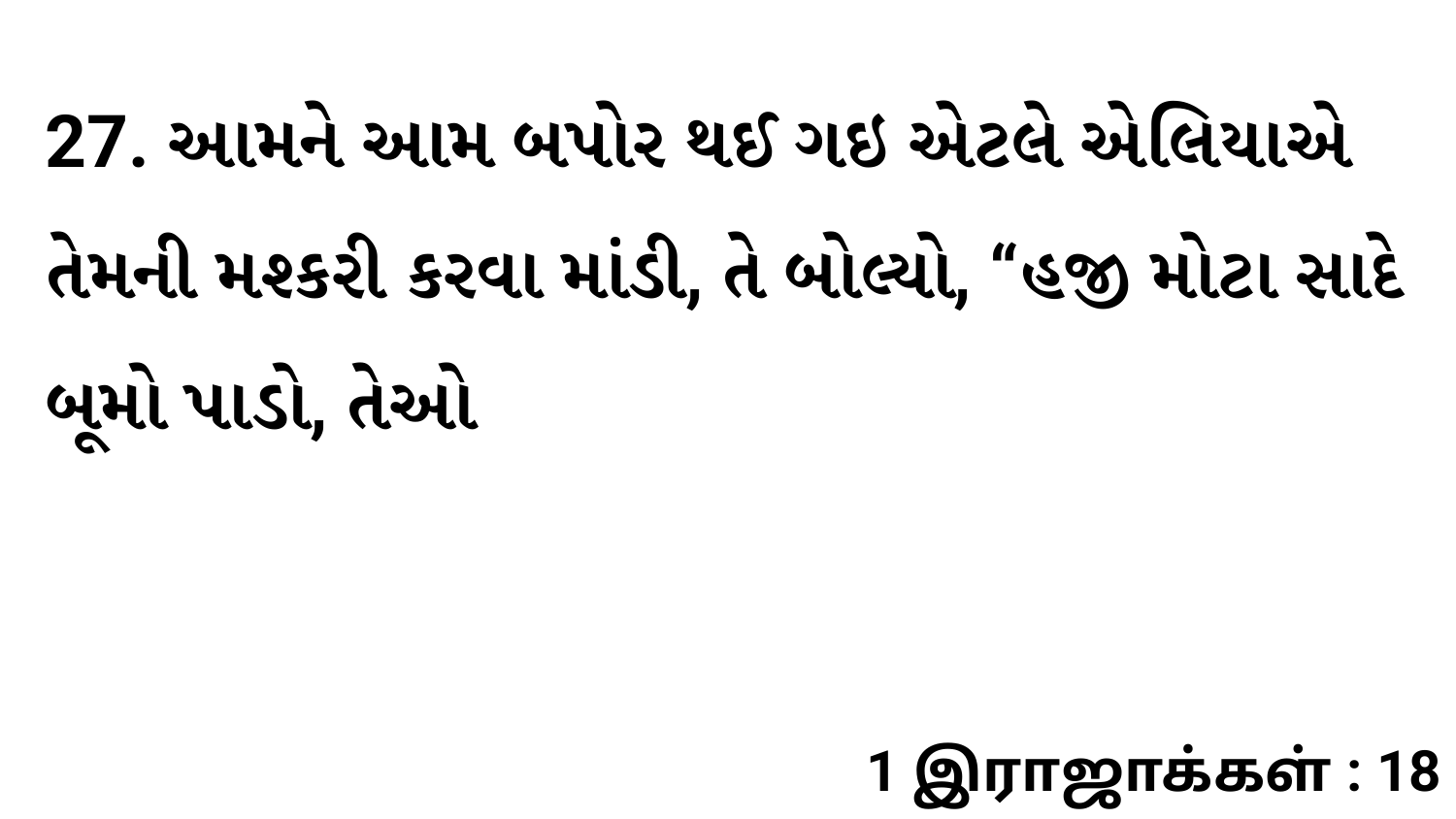

27. આમને આમ બપોર થઈ ગઇ એટલે એલિયાએ તેમની મશ્કરી કરવા માંડી, તે બોલ્યો, “હજી મોટા સાદે બૂમો પાડો, તેઓ
1 இராஜாக்கள் : 18